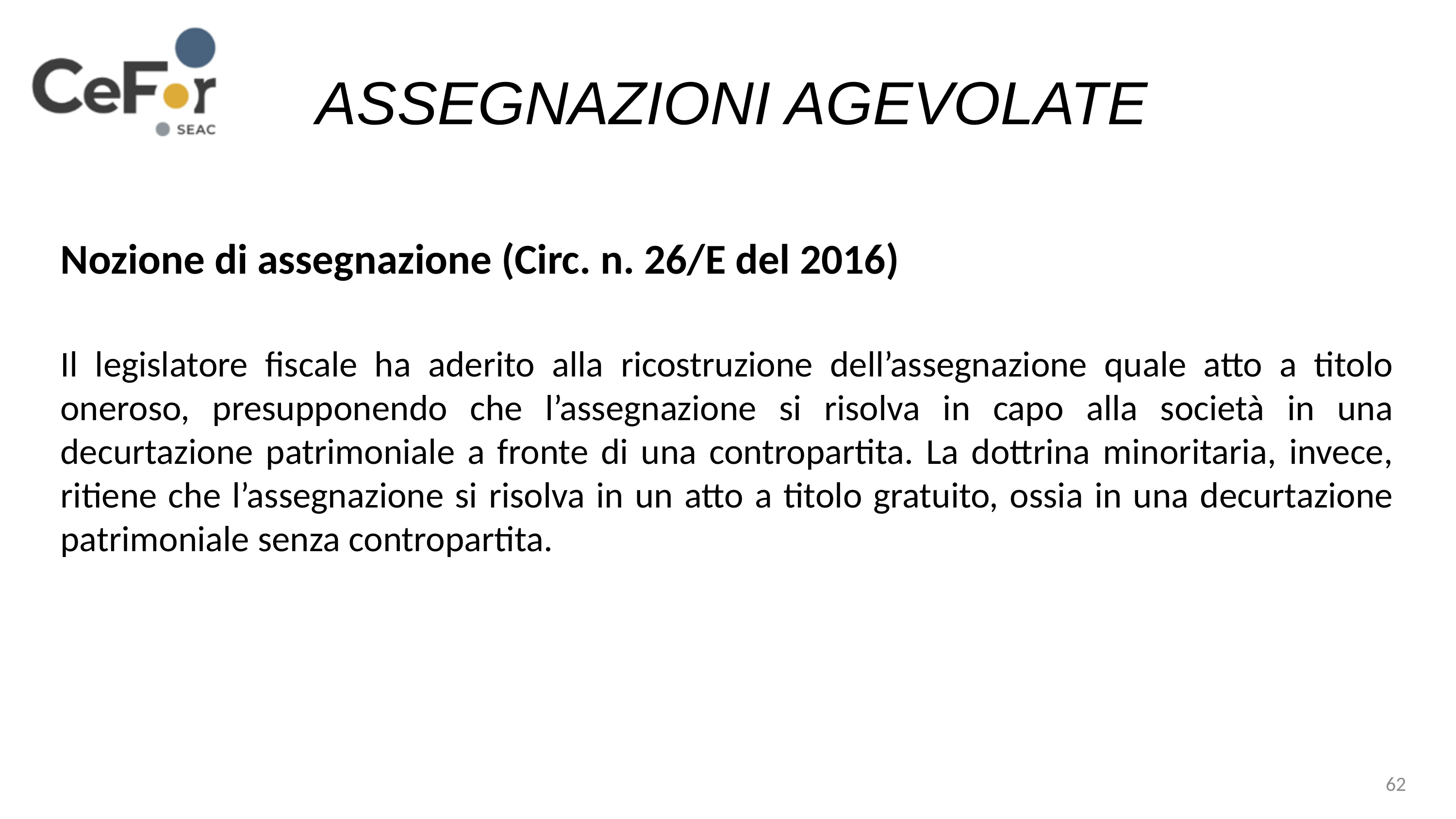

ASSEGNAZIONI AGEVOLATE
Nozione di assegnazione (Circ. n. 26/E del 2016)

Il legislatore fiscale ha aderito alla ricostruzione dell’assegnazione quale atto a titolo oneroso, presupponendo che l’assegnazione si risolva in capo alla società in una decurtazione patrimoniale a fronte di una contropartita. La dottrina minoritaria, invece, ritiene che l’assegnazione si risolva in un atto a titolo gratuito, ossia in una decurtazione patrimoniale senza contropartita.
62